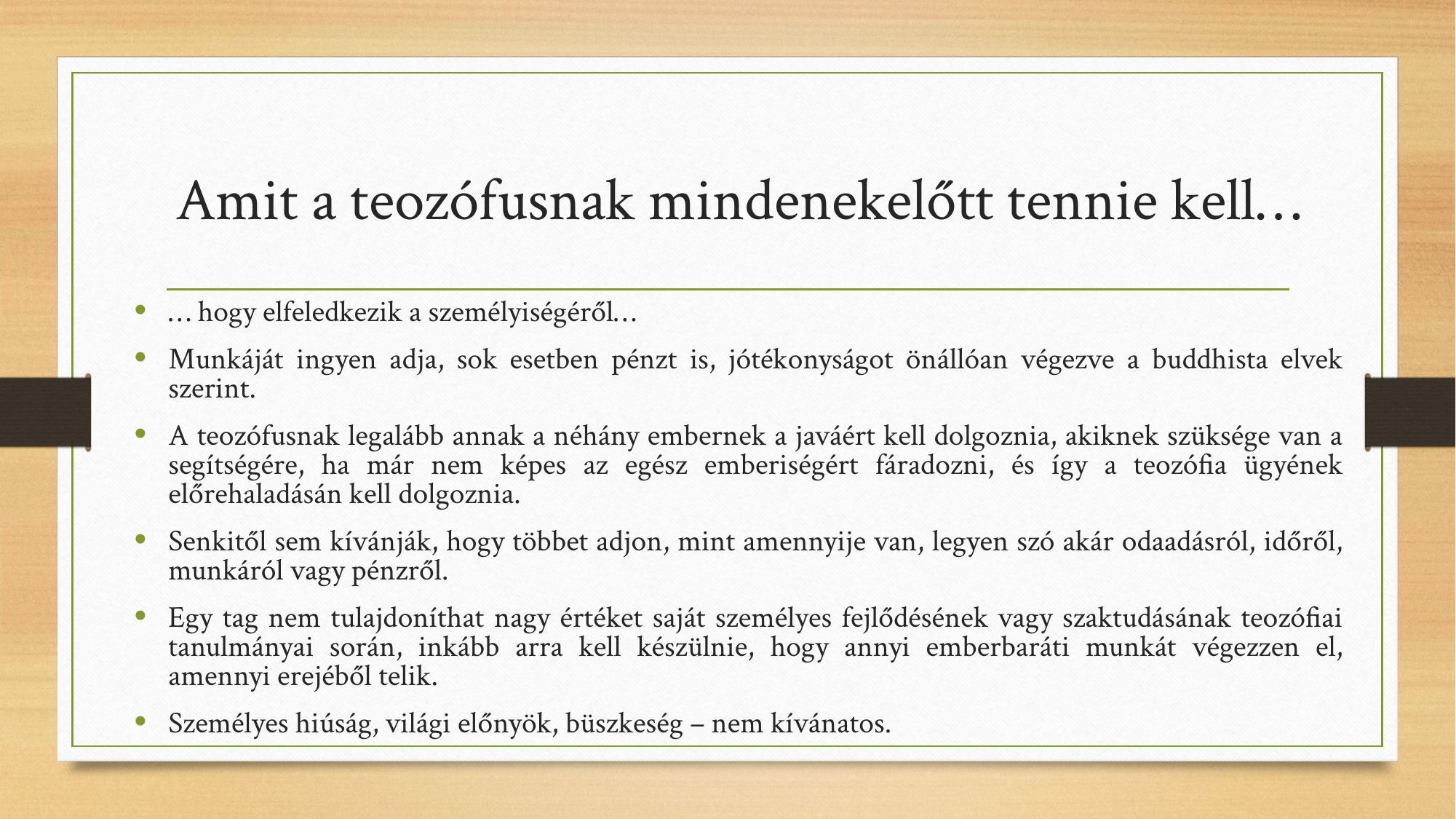

# Amit a teozófusnak mindenekelőtt tennie kell…
… hogy elfeledkezik a személyiségéről…
Munkáját ingyen adja, sok esetben pénzt is, jótékonyságot önállóan végezve a buddhista elvek szerint.
A teozófusnak legalább annak a néhány embernek a javáért kell dolgoznia, akiknek szüksége van a segítségére, ha már nem képes az egész emberiségért fáradozni, és így a teozófia ügyének előrehaladásán kell dolgoznia.
Senkitől sem kívánják, hogy többet adjon, mint amennyije van, legyen szó akár odaadásról, időről, munkáról vagy pénzről.
Egy tag nem tulajdoníthat nagy értéket saját személyes fejlődésének vagy szaktudásának teozófiai tanulmányai során, inkább arra kell készülnie, hogy annyi emberbaráti munkát végezzen el, amennyi erejéből telik.
Személyes hiúság, világi előnyök, büszkeség – nem kívánatos.